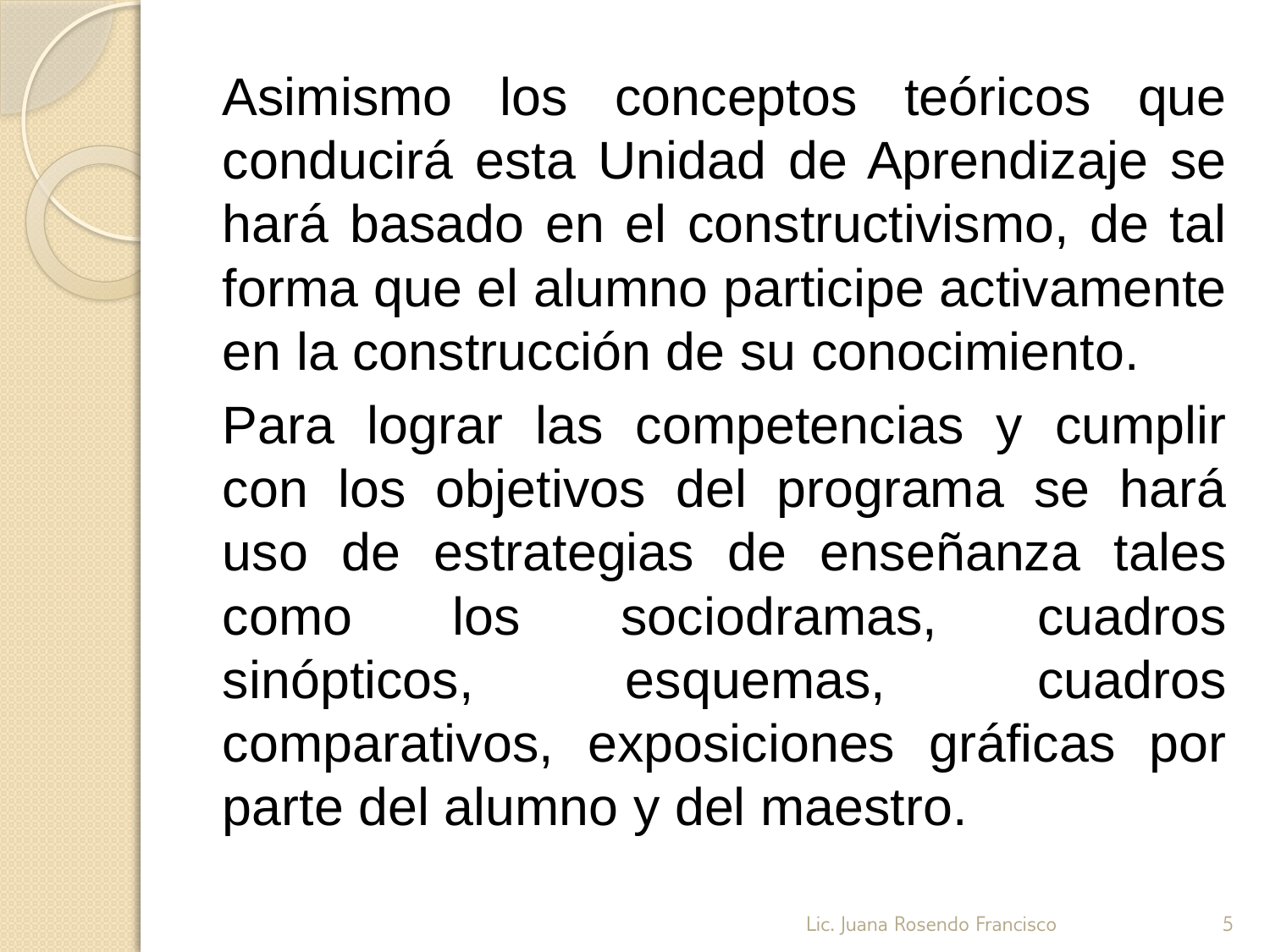

Asimismo los conceptos teóricos que conducirá esta Unidad de Aprendizaje se hará basado en el constructivismo, de tal forma que el alumno participe activamente en la construcción de su conocimiento.
Para lograr las competencias y cumplir con los objetivos del programa se hará uso de estrategias de enseñanza tales como los sociodramas, cuadros sinópticos, esquemas, cuadros comparativos, exposiciones gráficas por parte del alumno y del maestro.

Lic. Juana Rosendo Francisco
5